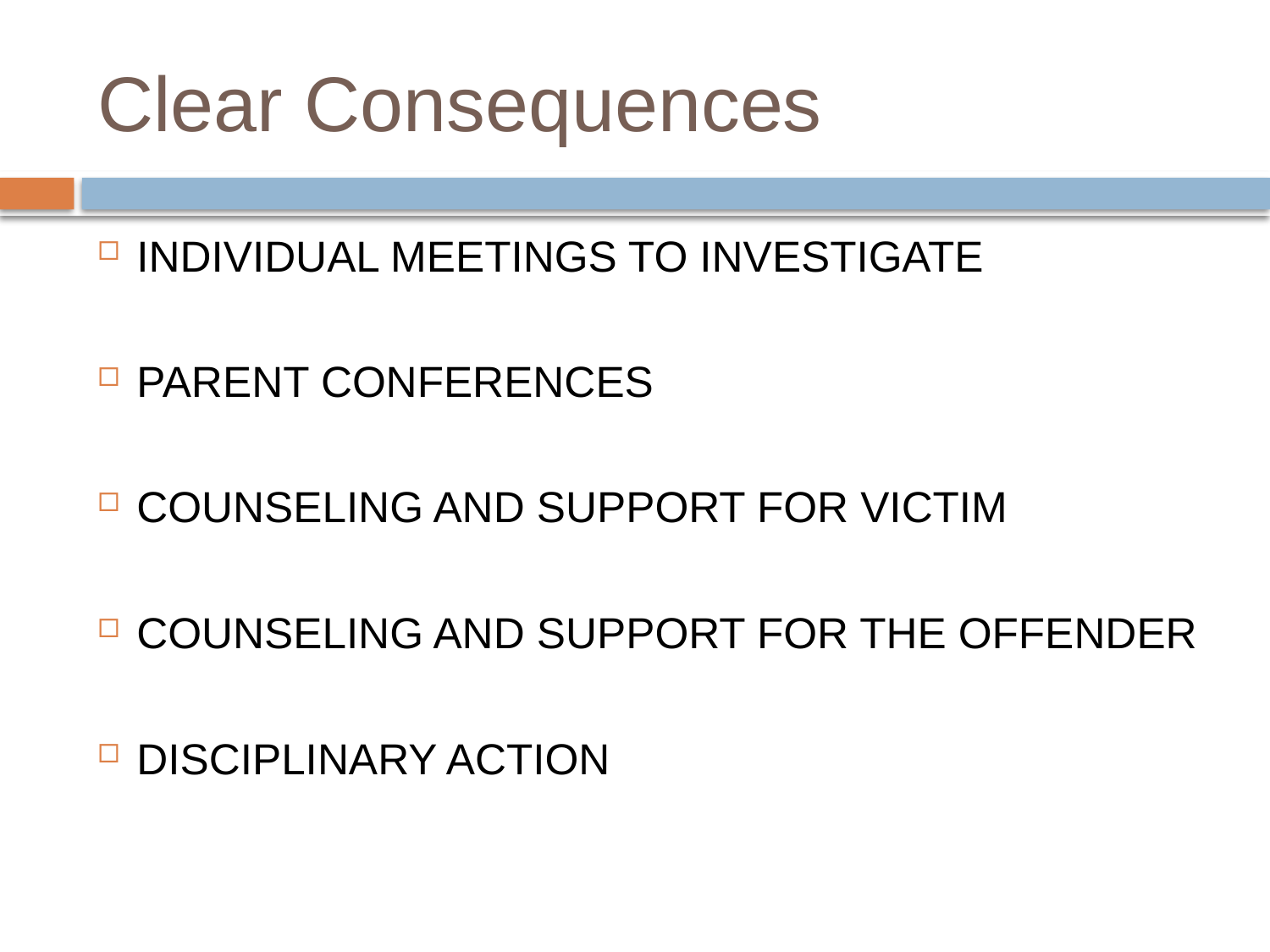

# Clear Consequences
INDIVIDUAL MEETINGS TO INVESTIGATE

PARENT CONFERENCES

COUNSELING AND SUPPORT FOR VICTIM

COUNSELING AND SUPPORT FOR THE OFFENDER

DISCIPLINARY ACTION